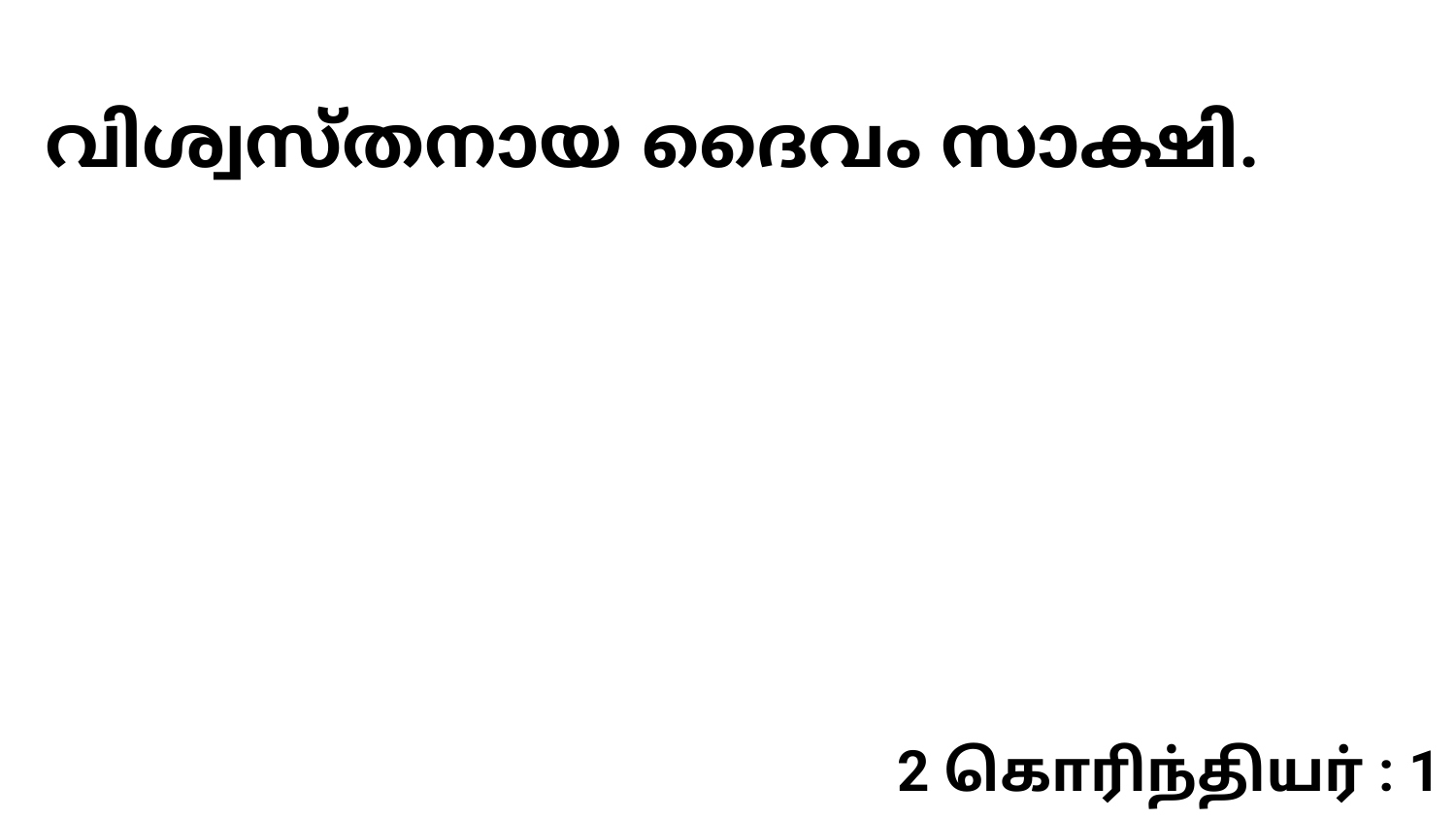

വിശ്വസ്തനായ ദൈവം സാക്ഷി.
2 கொரிந்தியர் : 1